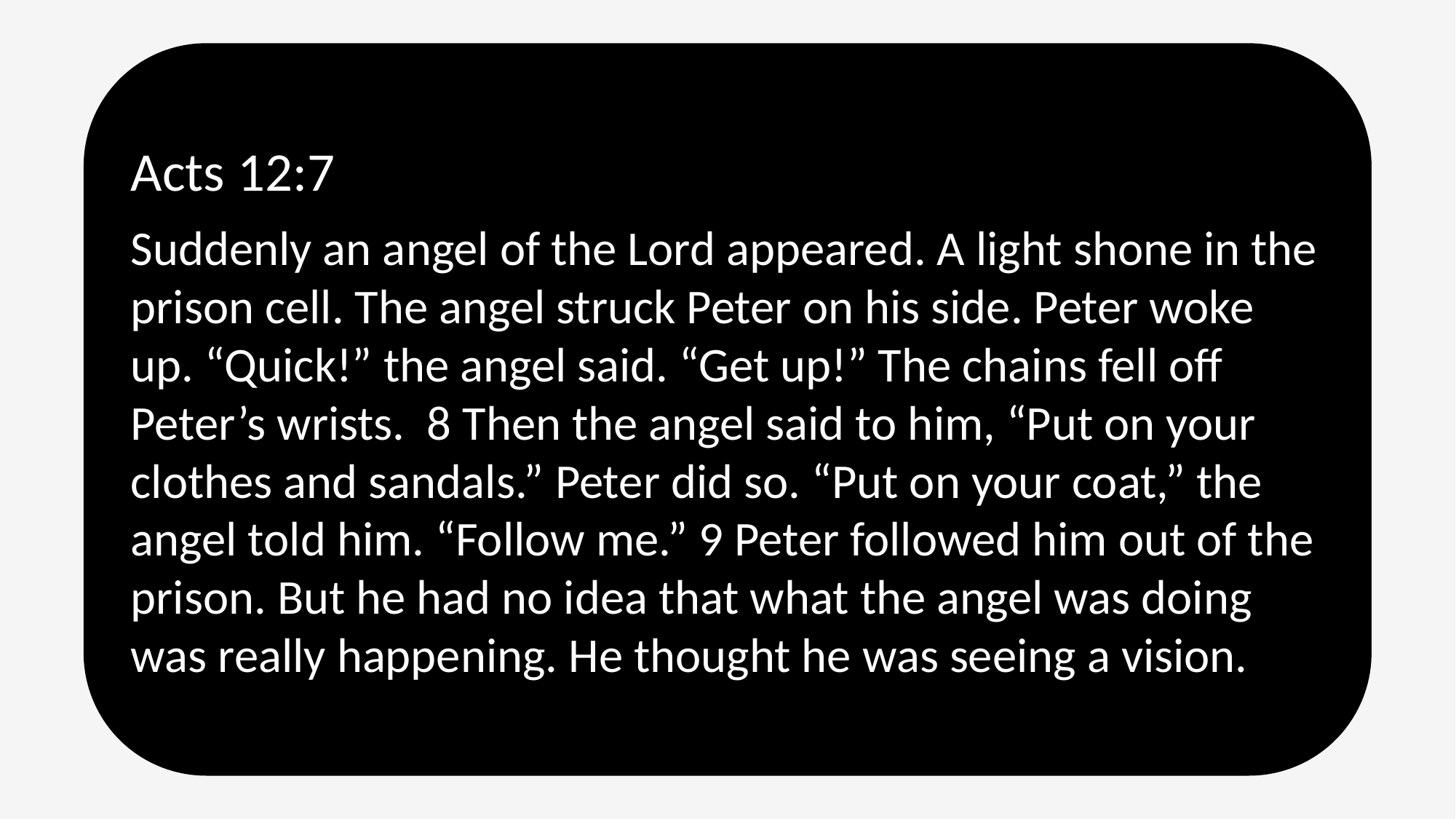

Acts 12:7

Suddenly an angel of the Lord appeared. A light shone in the prison cell. The angel struck Peter on his side. Peter woke up. “Quick!” the angel said. “Get up!” The chains fell off Peter’s wrists.  8 Then the angel said to him, “Put on your clothes and sandals.” Peter did so. “Put on your coat,” the angel told him. “Follow me.” 9 Peter followed him out of the prison. But he had no idea that what the angel was doing was really happening. He thought he was seeing a vision.